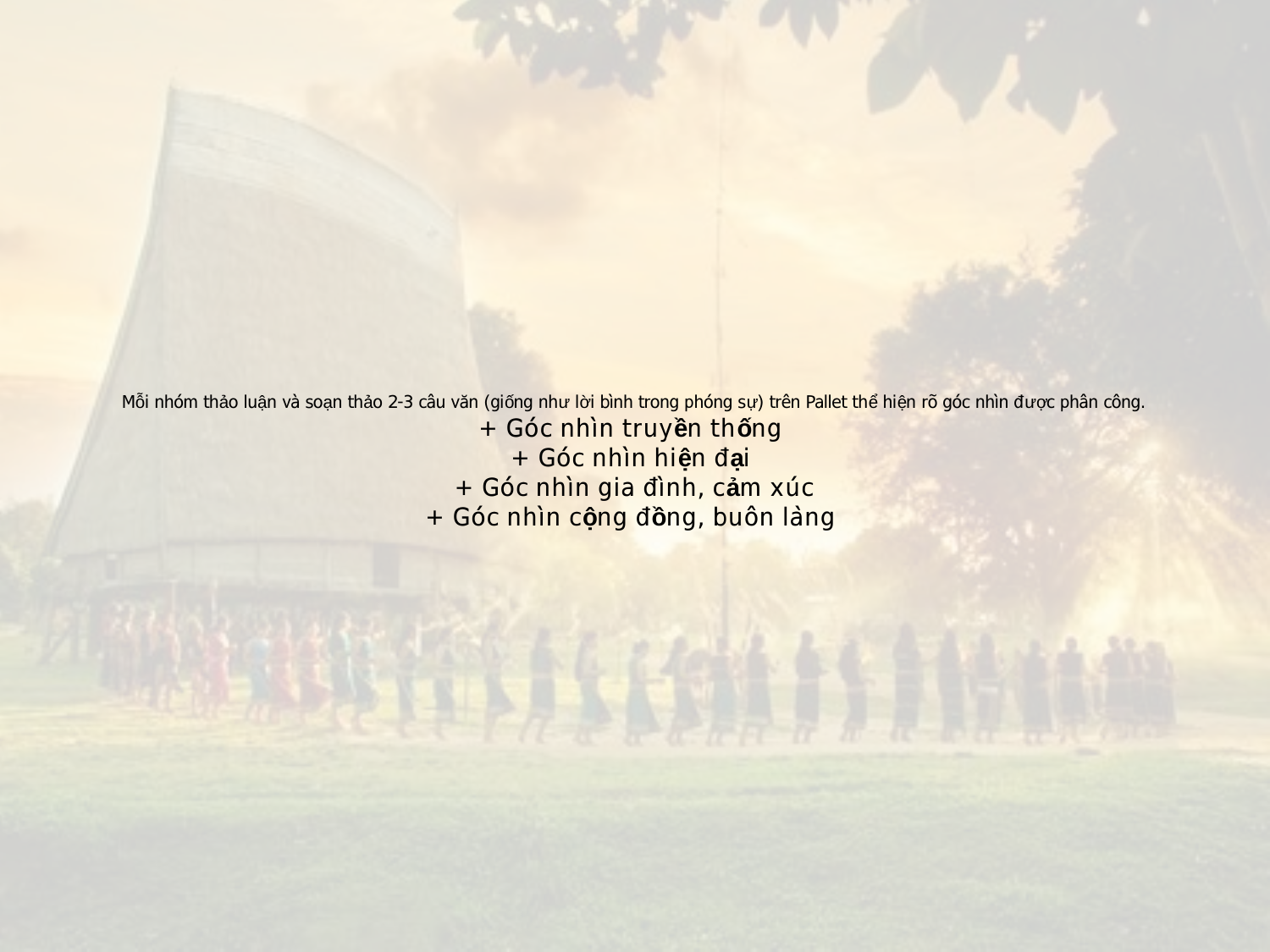

# Mỗi nhóm thảo luận và soạn thảo 2-3 câu văn (giống như lời bình trong phóng sự) trên Pallet thể hiện rõ góc nhìn được phân công. + Góc nhìn truyền thống + Góc nhìn hiện đại + Góc nhìn gia đình, cảm xúc + Góc nhìn cộng đồng, buôn làng